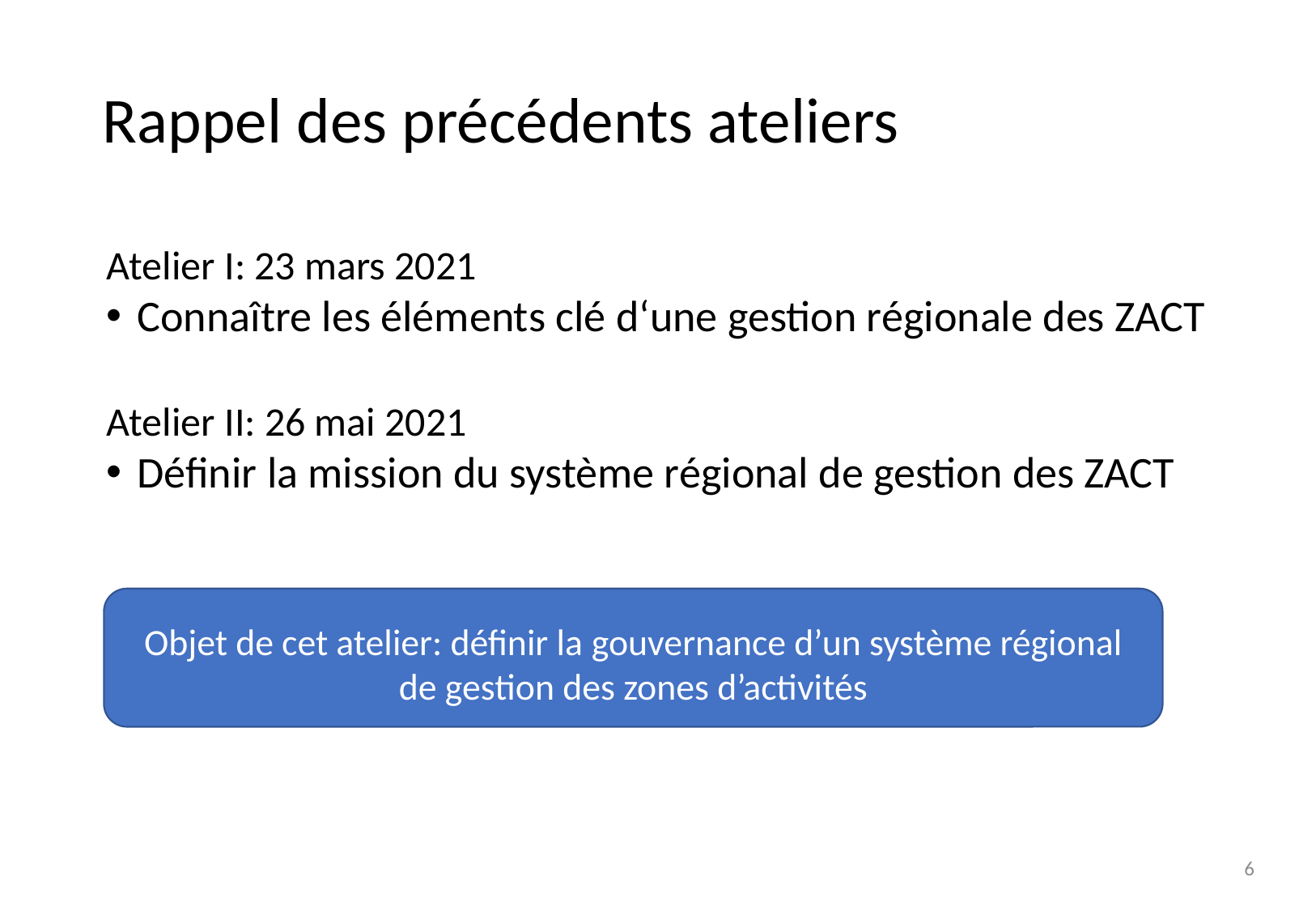

# Rappel des précédents ateliers

Atelier I: 23 mars 2021
Connaître les éléments clé d‘une gestion régionale des ZACT

Atelier II: 26 mai 2021
Définir la mission du système régional de gestion des ZACT

Objet de cet atelier: définir la gouvernance d’un système régional de gestion des zones d’activités

6